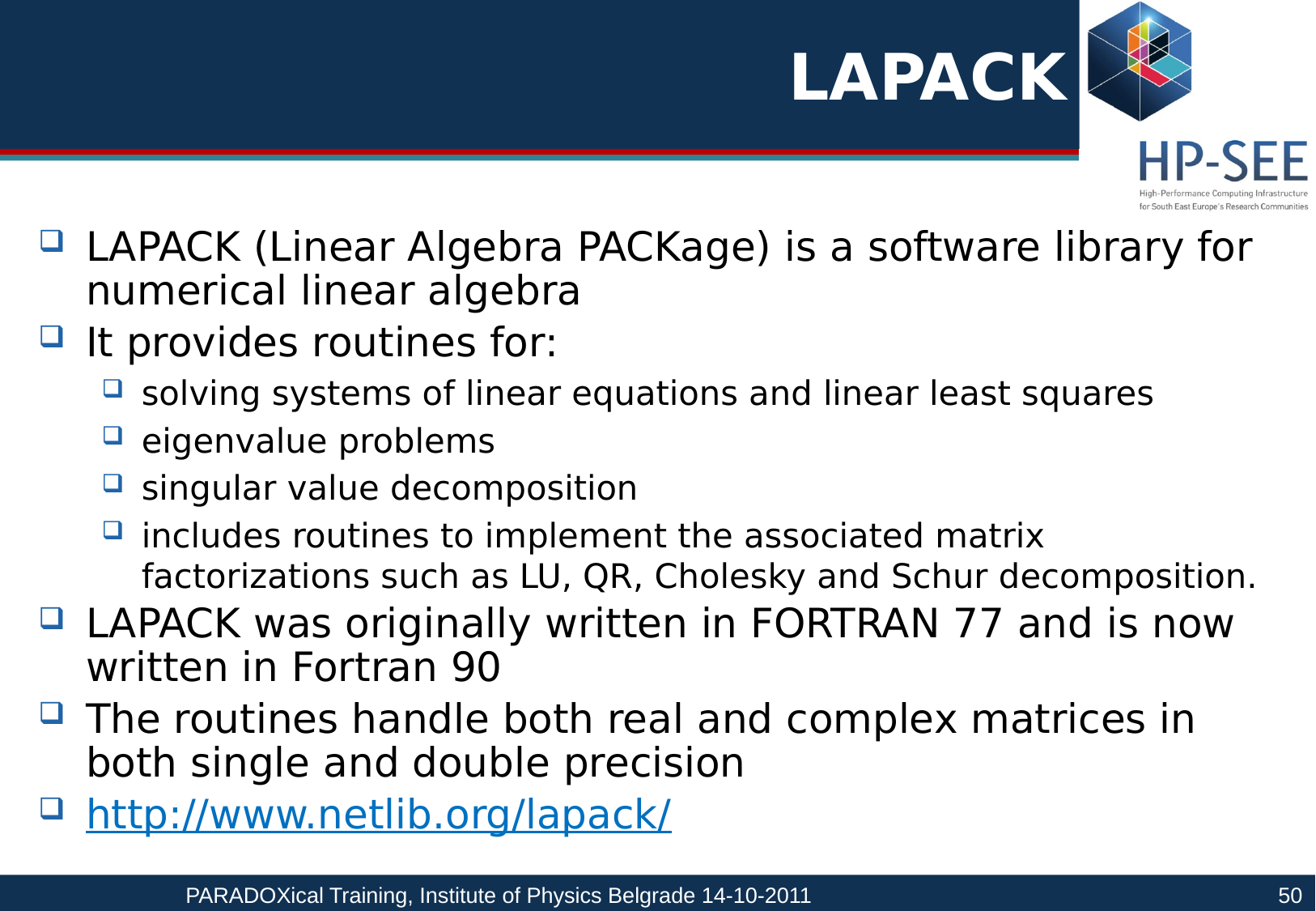

# LAPACK
LAPACK (Linear Algebra PACKage) is a software library for numerical linear algebra
It provides routines for:
solving systems of linear equations and linear least squares
eigenvalue problems
singular value decomposition
includes routines to implement the associated matrix factorizations such as LU, QR, Cholesky and Schur decomposition.
LAPACK was originally written in FORTRAN 77 and is now written in Fortran 90
The routines handle both real and complex matrices in both single and double precision
http://www.netlib.org/lapack/

PARADOXical Training, Institute of Physics Belgrade 14-10-2011				50